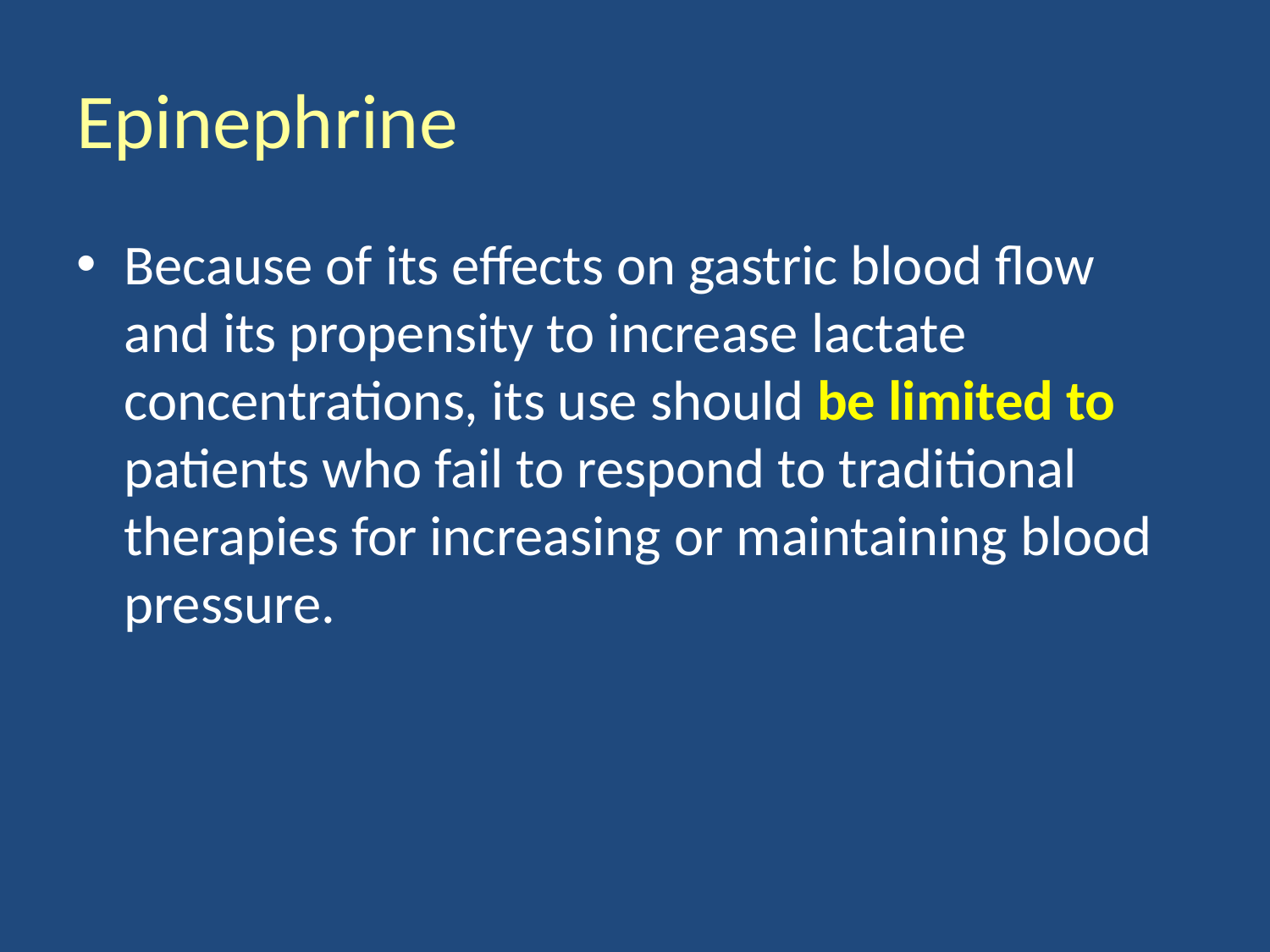

# Epinephrine
Because of its effects on gastric blood flow and its propensity to increase lactate concentrations, its use should be limited to patients who fail to respond to traditional therapies for increasing or maintaining blood pressure.